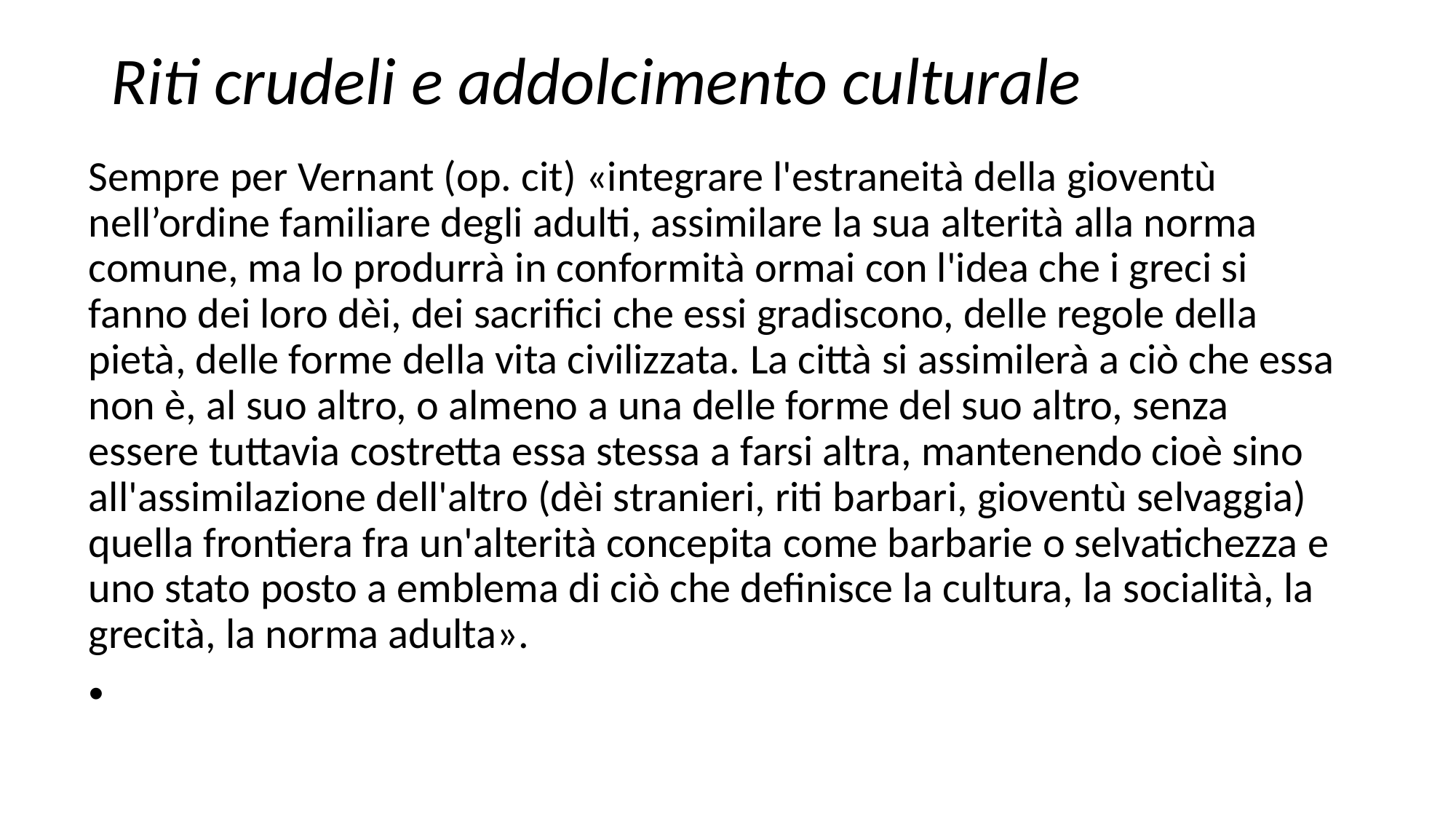

# Riti crudeli e addolcimento culturale
Sempre per Vernant (op. cit) «integrare l'estraneità della gioventù nell’ordine familiare degli adulti, assimilare la sua alterità alla norma comune, ma lo produrrà in conformità ormai con l'idea che i greci si fanno dei loro dèi, dei sacrifici che essi gradiscono, delle regole della pietà, delle forme della vita civilizzata. La città si assimilerà a ciò che essa non è, al suo altro, o almeno a una delle forme del suo altro, senza essere tuttavia costretta essa stessa a farsi altra, mantenendo cioè sino all'assimilazione dell'altro (dèi stranieri, riti barbari, gioventù selvaggia) quella frontiera fra un'alterità concepita come barbarie o selvatichezza e uno stato posto a emblema di ciò che definisce la cultura, la socialità, la grecità, la norma adulta».